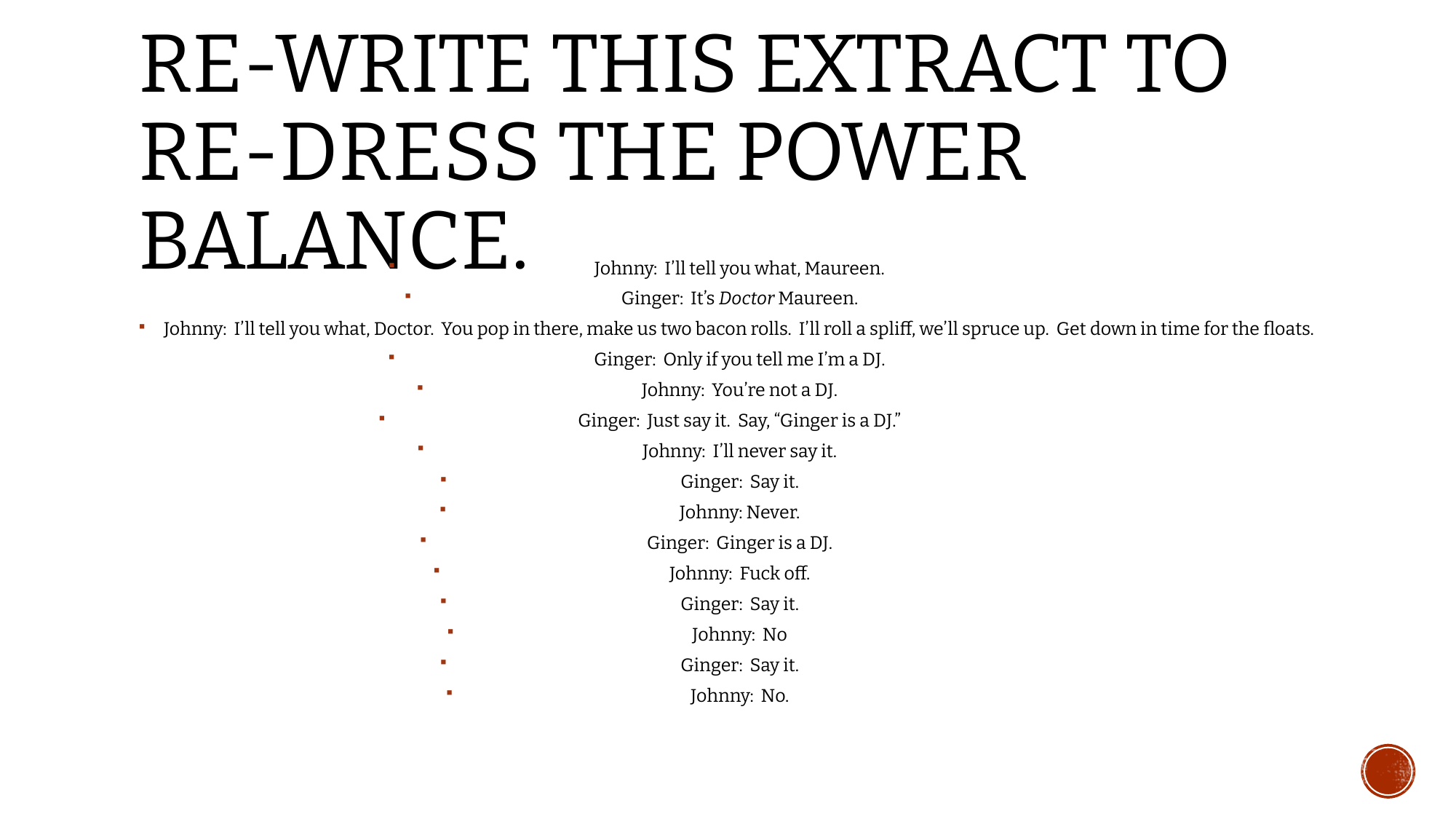

# Re-Write this extract to re-dress the power balance.
Johnny:  I’ll tell you what, Maureen.
Ginger:  It’s Doctor Maureen.
Johnny:  I’ll tell you what, Doctor.  You pop in there, make us two bacon rolls.  I’ll roll a spliff, we’ll spruce up.  Get down in time for the floats.
Ginger:  Only if you tell me I’m a DJ.
Johnny:  You’re not a DJ.
Ginger:  Just say it.  Say, “Ginger is a DJ.”
Johnny:  I’ll never say it.
Ginger:  Say it.
Johnny: Never.
Ginger:  Ginger is a DJ.
Johnny:  Fuck off.
Ginger:  Say it.
Johnny:  No
Ginger:  Say it.
Johnny:  No.